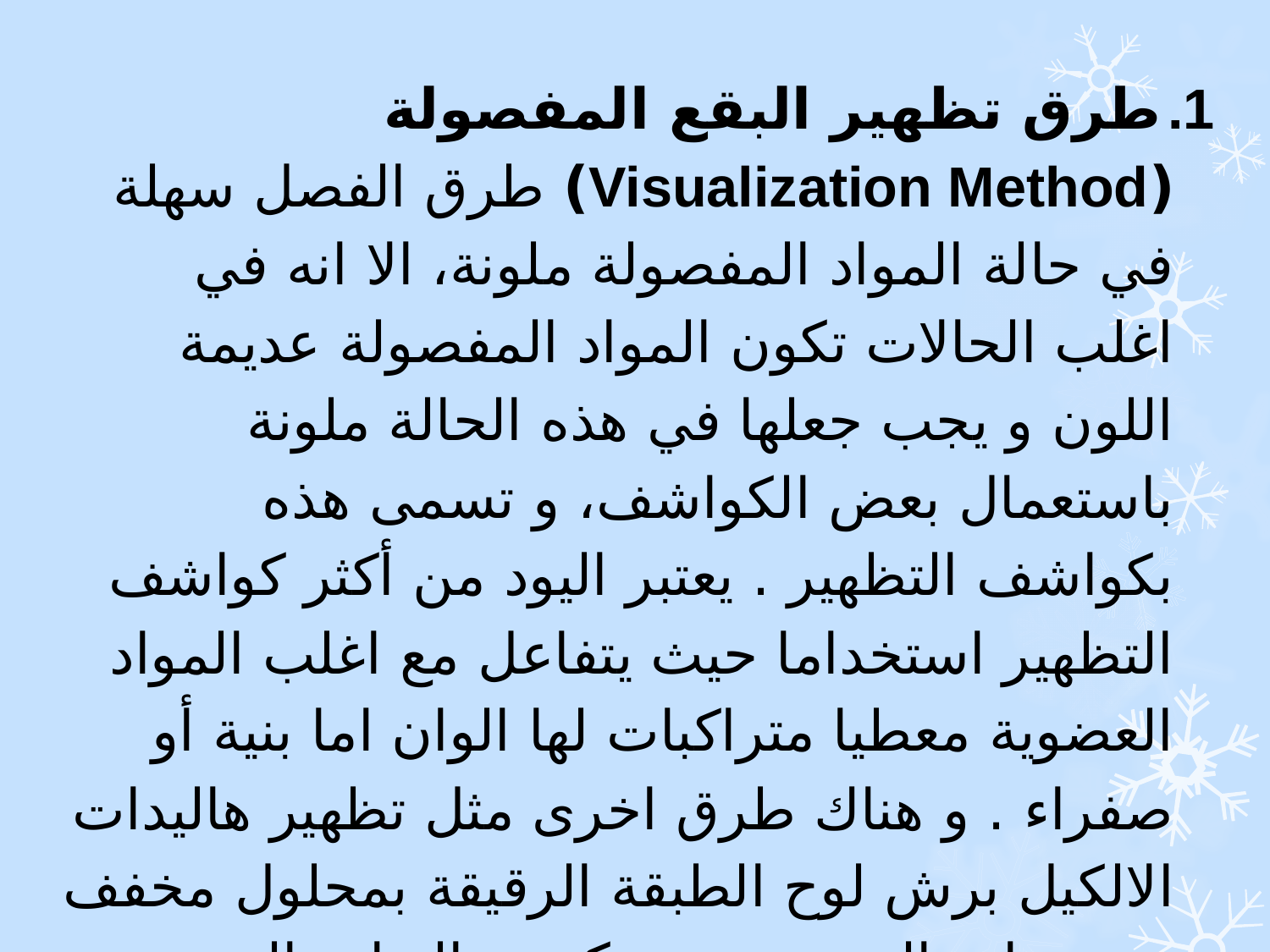

طرق تظهير البقع المفصولة (Visualization Method) طرق الفصل سهلة في حالة المواد المفصولة ملونة، الا انه في اغلب الحالات تكون المواد المفصولة عديمة اللون و يجب جعلها في هذه الحالة ملونة باستعمال بعض الكواشف، و تسمى هذه بكواشف التظهير . يعتبر اليود من أكثر كواشف التظهير استخداما حيث يتفاعل مع اغلب المواد العضوية معطيا متراكبات لها الوان اما بنية أو صفراء . و هناك طرق اخرى مثل تظهير هاليدات الالكيل برش لوح الطبقة الرقيقة بمحلول مخفف من نترات الفضة حيث تتكون هاليدات الفضة التي تتفكك بتأثير الضوء معطية بقع سوداء من رقائق الفضة على الطبقة الرقيقة .